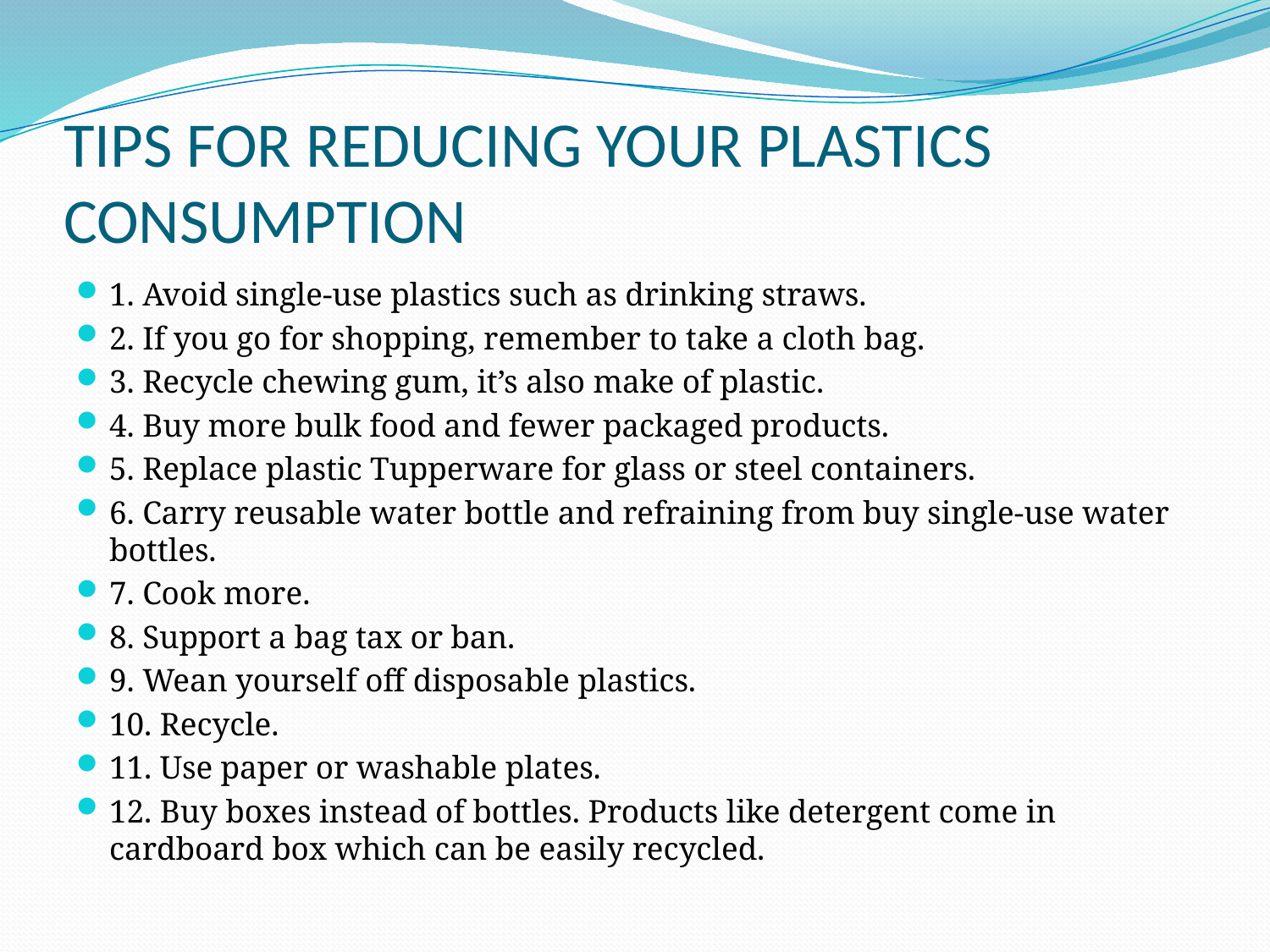

# TIPS FOR REDUCING YOUR PLASTICS CONSUMPTION
1. Avoid single-use plastics such as drinking straws.
2. If you go for shopping, remember to take a cloth bag.
3. Recycle chewing gum, it’s also make of plastic.
4. Buy more bulk food and fewer packaged products.
5. Replace plastic Tupperware for glass or steel containers.
6. Carry reusable water bottle and refraining from buy single-use water bottles.
7. Cook more.
8. Support a bag tax or ban.
9. Wean yourself off disposable plastics.
10. Recycle.
11. Use paper or washable plates.
12. Buy boxes instead of bottles. Products like detergent come in cardboard box which can be easily recycled.